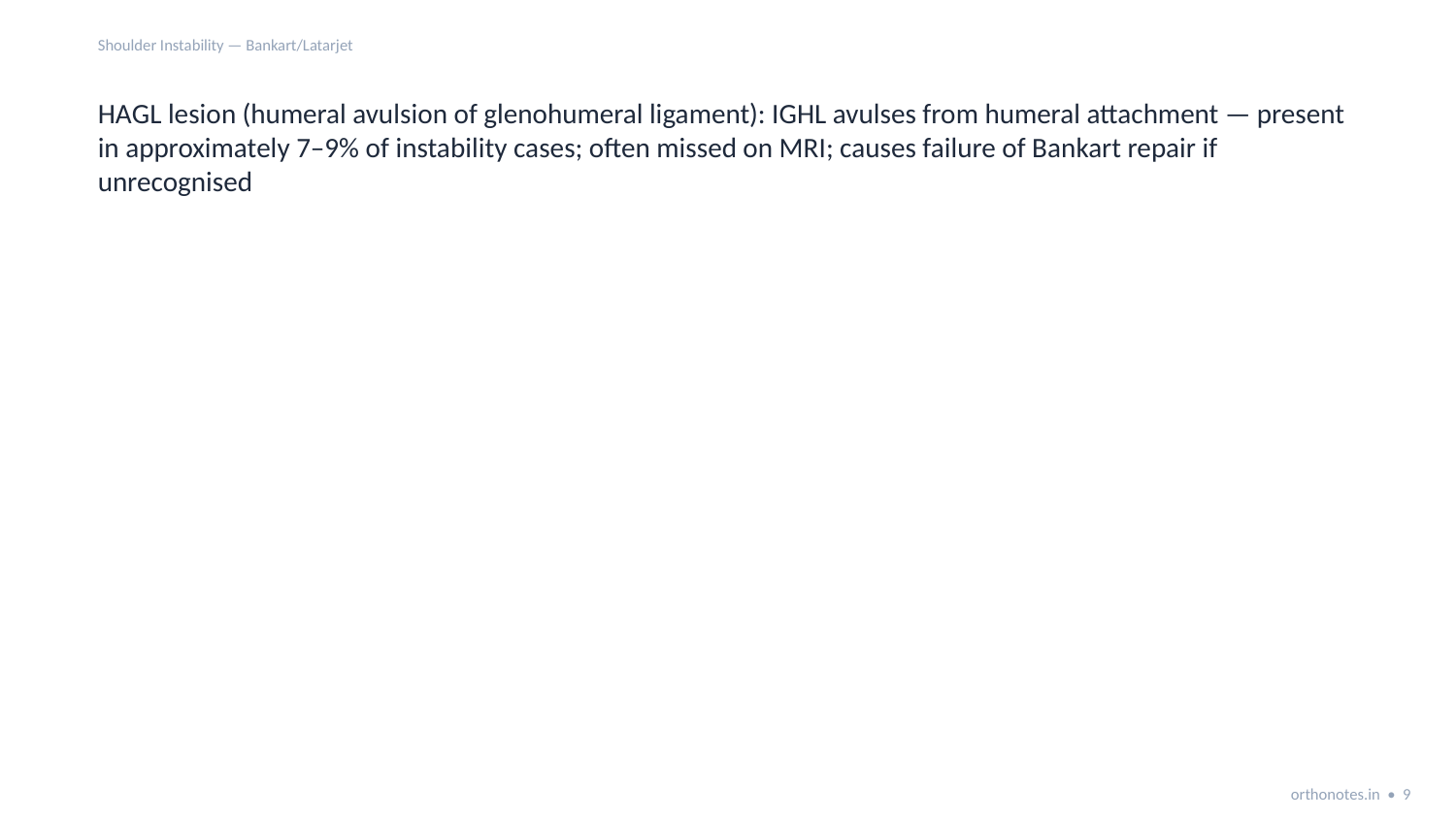

Shoulder Instability — Bankart/Latarjet
HAGL lesion (humeral avulsion of glenohumeral ligament): IGHL avulses from humeral attachment — present in approximately 7–9% of instability cases; often missed on MRI; causes failure of Bankart repair if unrecognised
orthonotes.in  •  9